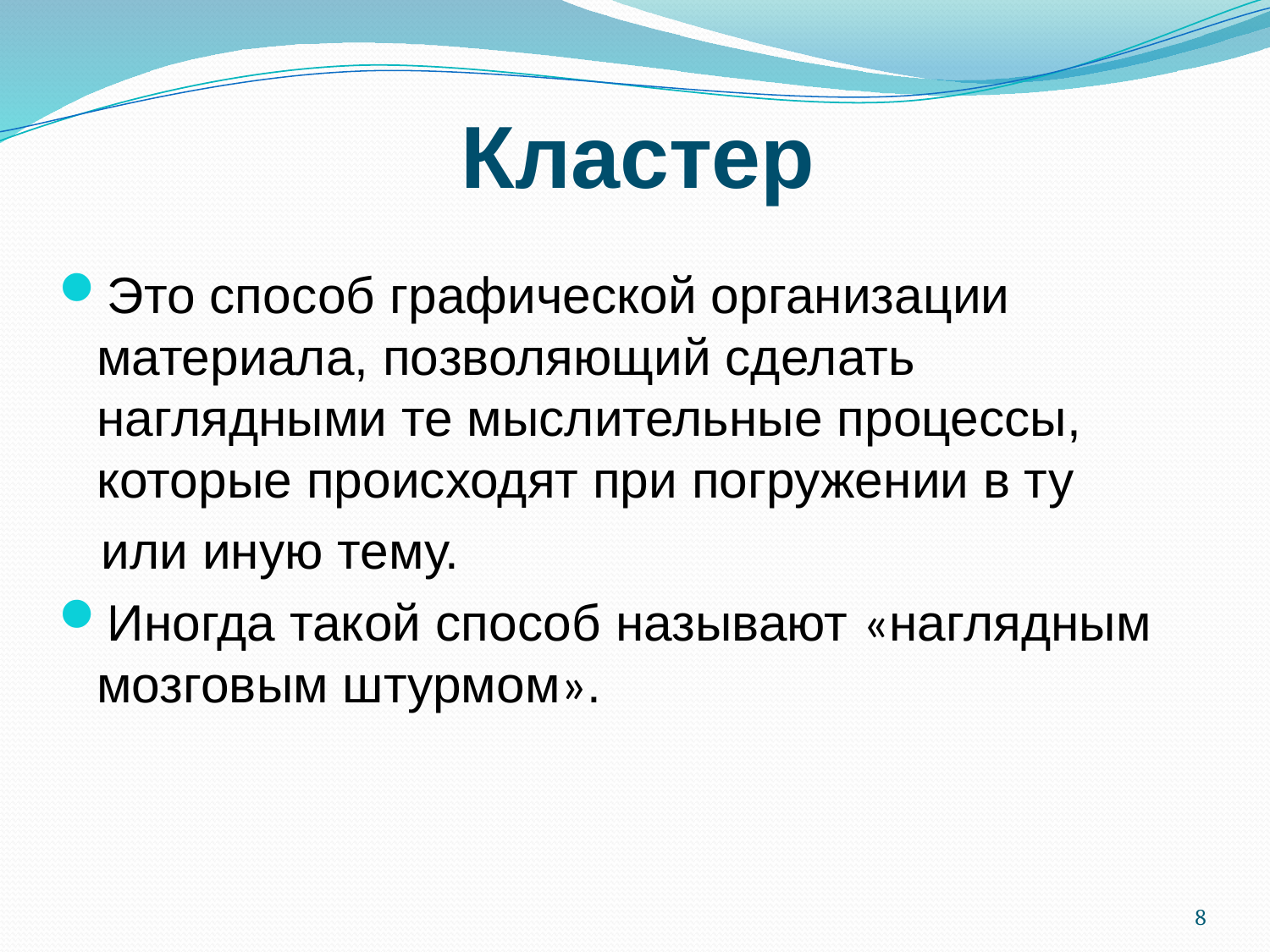

# Кластер
Это способ графической организации материала, позволяющий сделать наглядными те мыслительные процессы, которые происходят при погружении в ту
   или иную тему.
Иногда такой способ называют «наглядным мозговым штурмом».

8